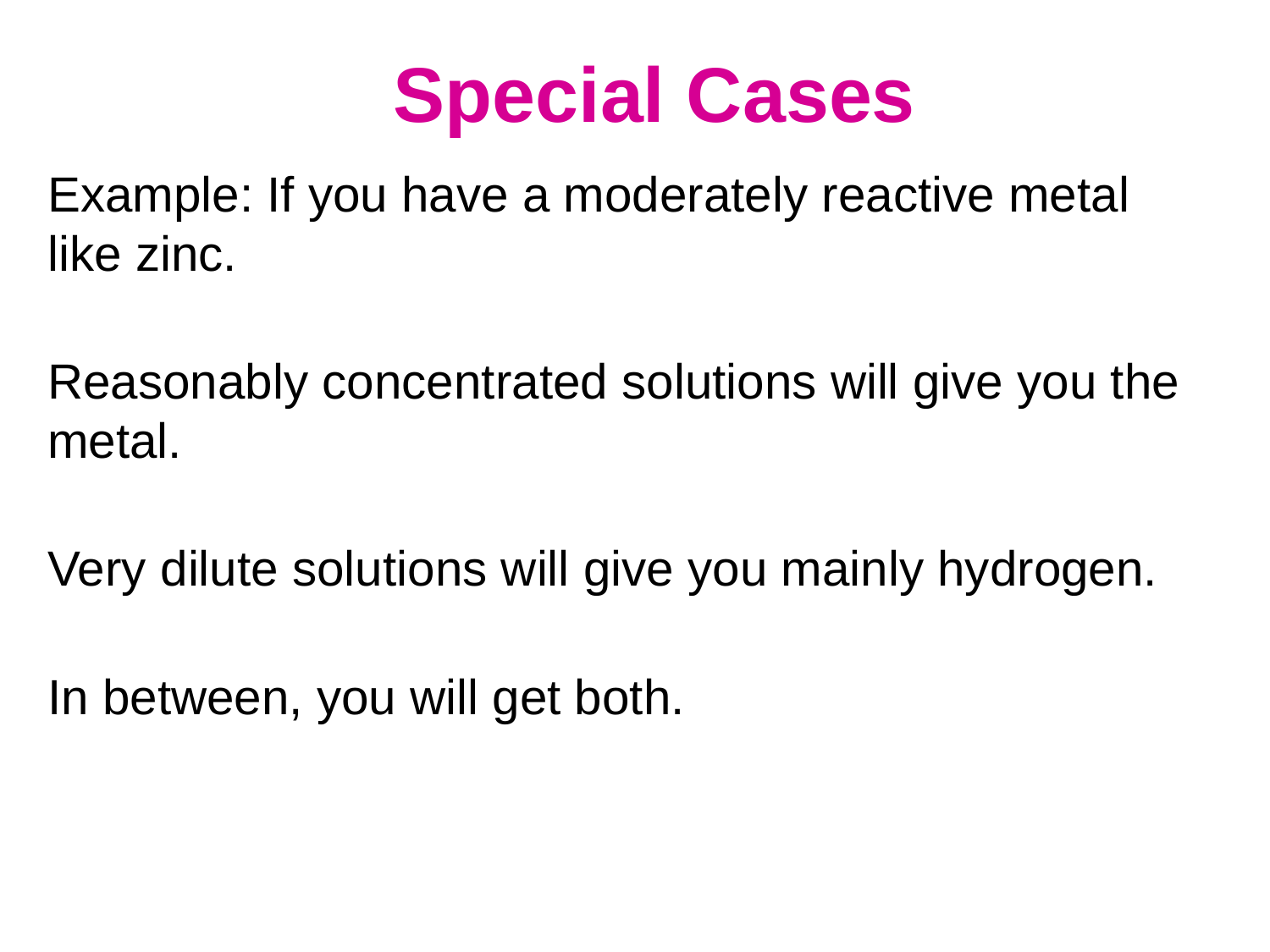

# Special Cases
Example: If you have a moderately reactive metal like zinc.
Reasonably concentrated solutions will give you the metal.
Very dilute solutions will give you mainly hydrogen.
In between, you will get both.